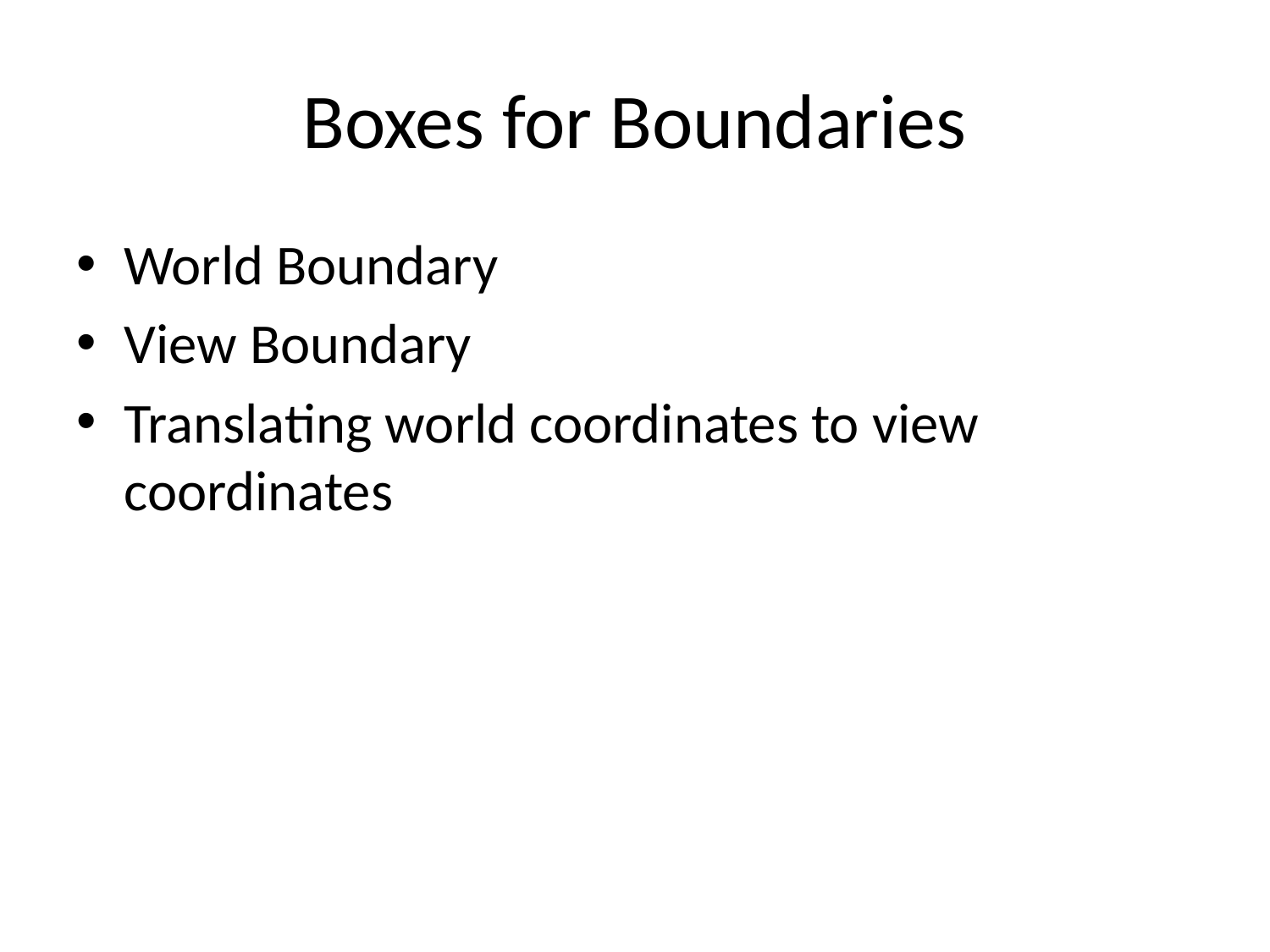

# Boxes for Boundaries
World Boundary
View Boundary
Translating world coordinates to view coordinates